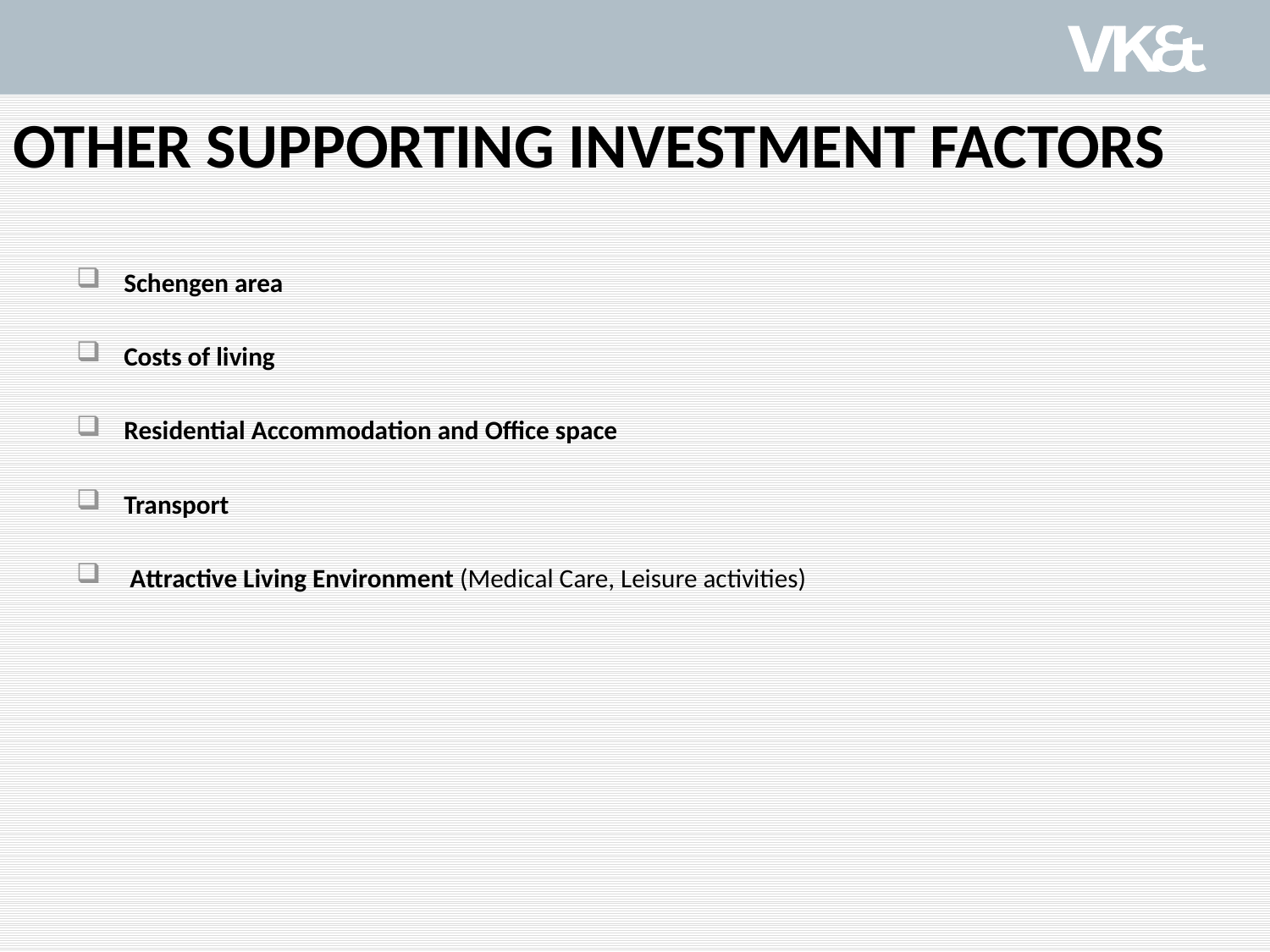

# OTHER SUPPORTING INVESTMENT FACTORS

Schengen area

Costs of living

Residential Accommodation and Office space

Transport

 Attractive Living Environment (Medical Care, Leisure activities)